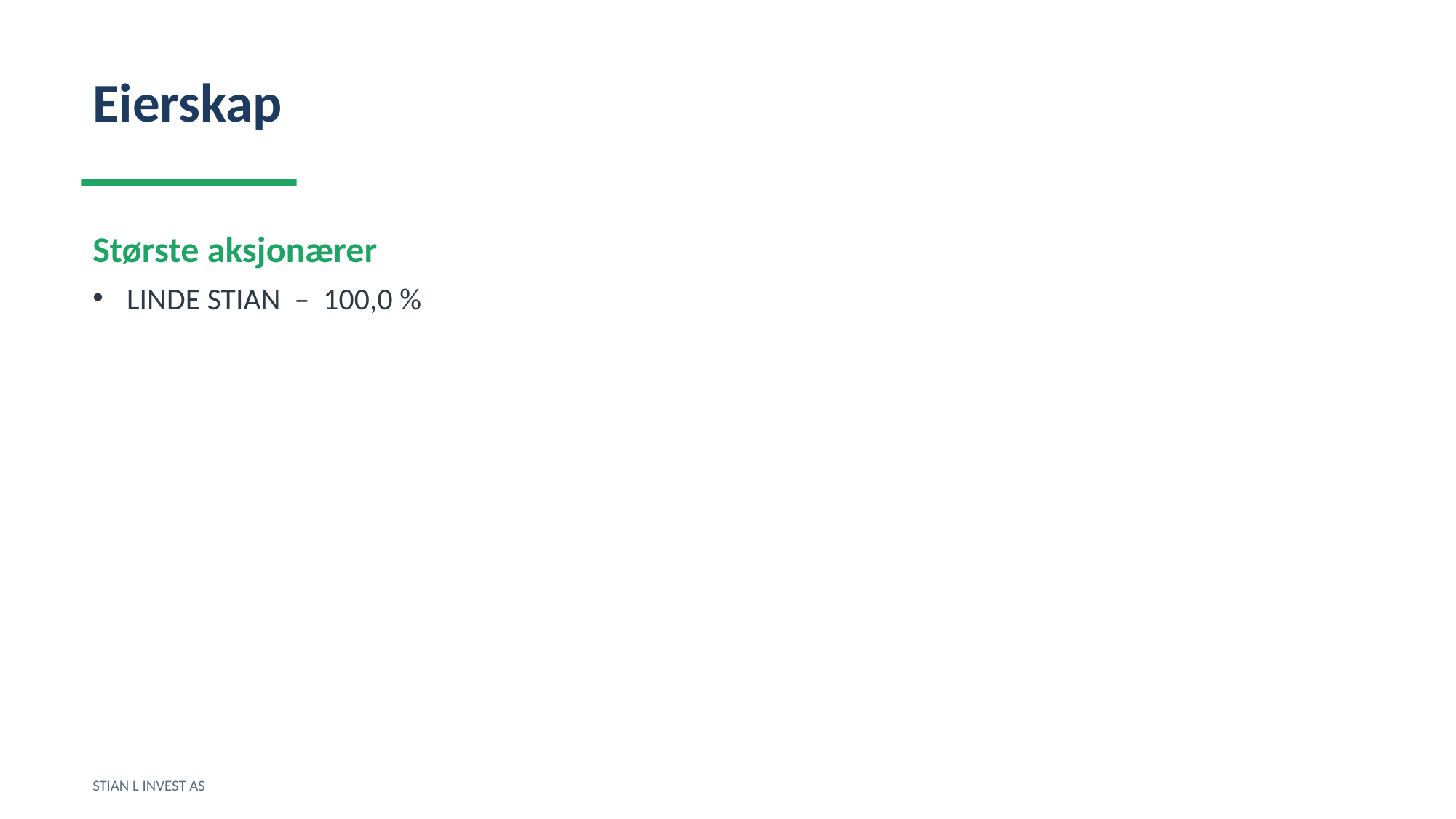

Eierskap

Største aksjonærer
LINDE STIAN  –  100,0 %
STIAN L INVEST AS